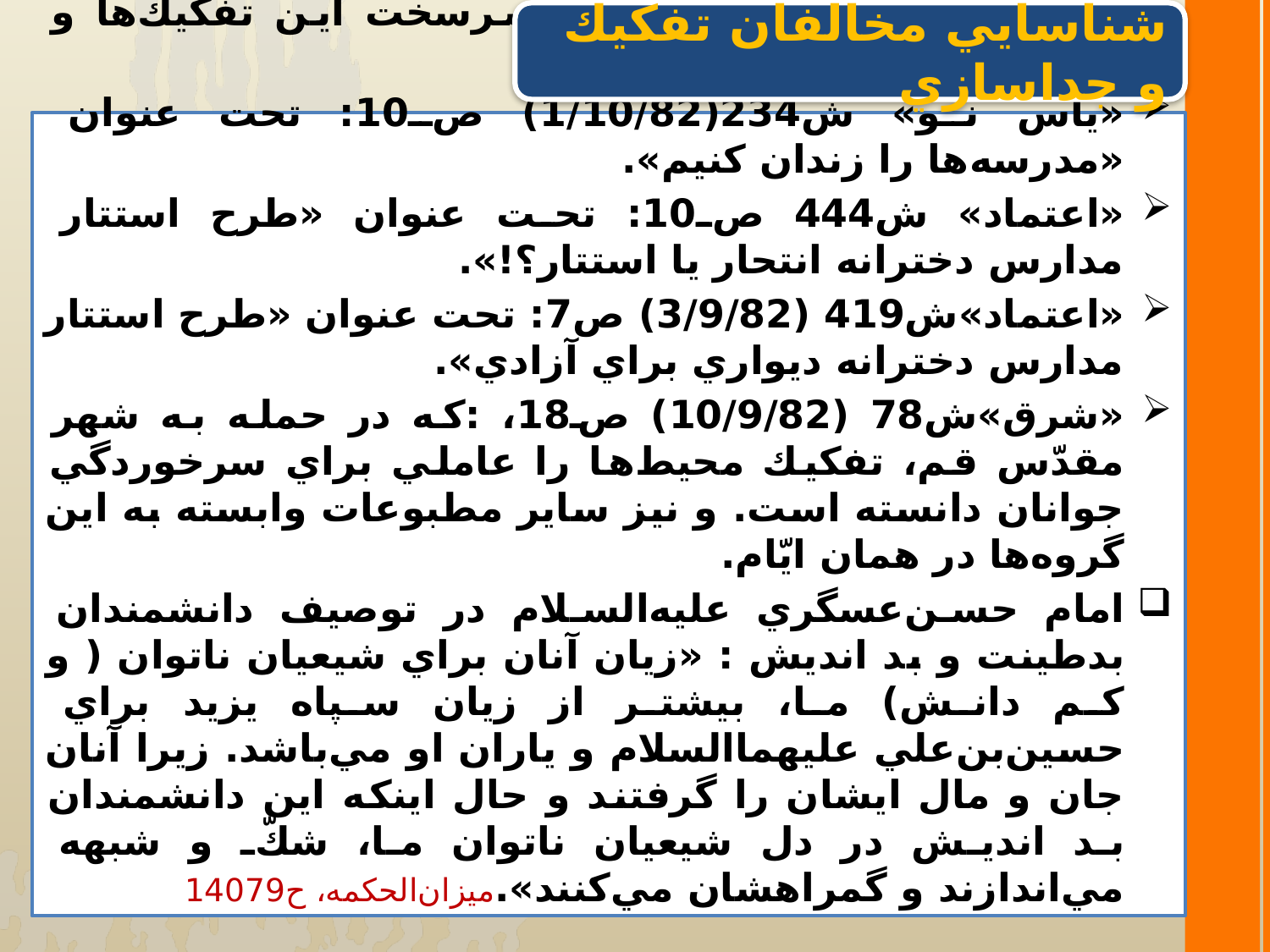

شناسايي مخالفان تفكيك و جداسازي
صاحبان قلم و انديشة «اسلام معاويه‌اي» كه حيات سياسي خود را در گسترش فساد جنسي و اختلاط و معاشرت مردان و زنان مي‌بينند مخالف جدّي و سرسخت اين تفكيك‌ها و جداسازي‌ها هستند.
«ياس نو» ش234(1/10/82) ص10: تحت عنوان «مدرسه‌ها را زندان كنيم».
«اعتماد» ش444 ص10: تحت عنوان «طرح استتار مدارس دخترانه انتحار يا استتار؟!».
«اعتماد»ش419 (3/9/82) ص7: تحت عنوان «طرح استتار مدارس دخترانه ديواري براي آزادي».
«شرق»ش78 (10/9/82) ص18، :كه در حمله به شهر مقدّس قم، تفكيك محيط‌ها را عاملي براي سرخوردگي جوانان دانسته است. و نيز ساير مطبوعات وابسته به اين گروه‌ها در همان ايّام.
امام حسن‌عسگري عليه‌السلام در توصيف دانشمندان بدطينت و بد انديش : «زيان آنان براي شيعيان ناتوان ( و كم دانش) ما، بيشتر از زيان سپاه يزيد براي حسين‌بن‌علي عليهما‌السلام و ياران او مي‌باشد. زيرا آنان جان و مال ايشان را گرفتند و حال اينكه اين دانشمندان بد انديش در دل شيعيان ناتوان ما، شكّ و شبهه مي‌اندازند و گمراهشان مي‌كنند».ميزان‌الحكمه، ح14079